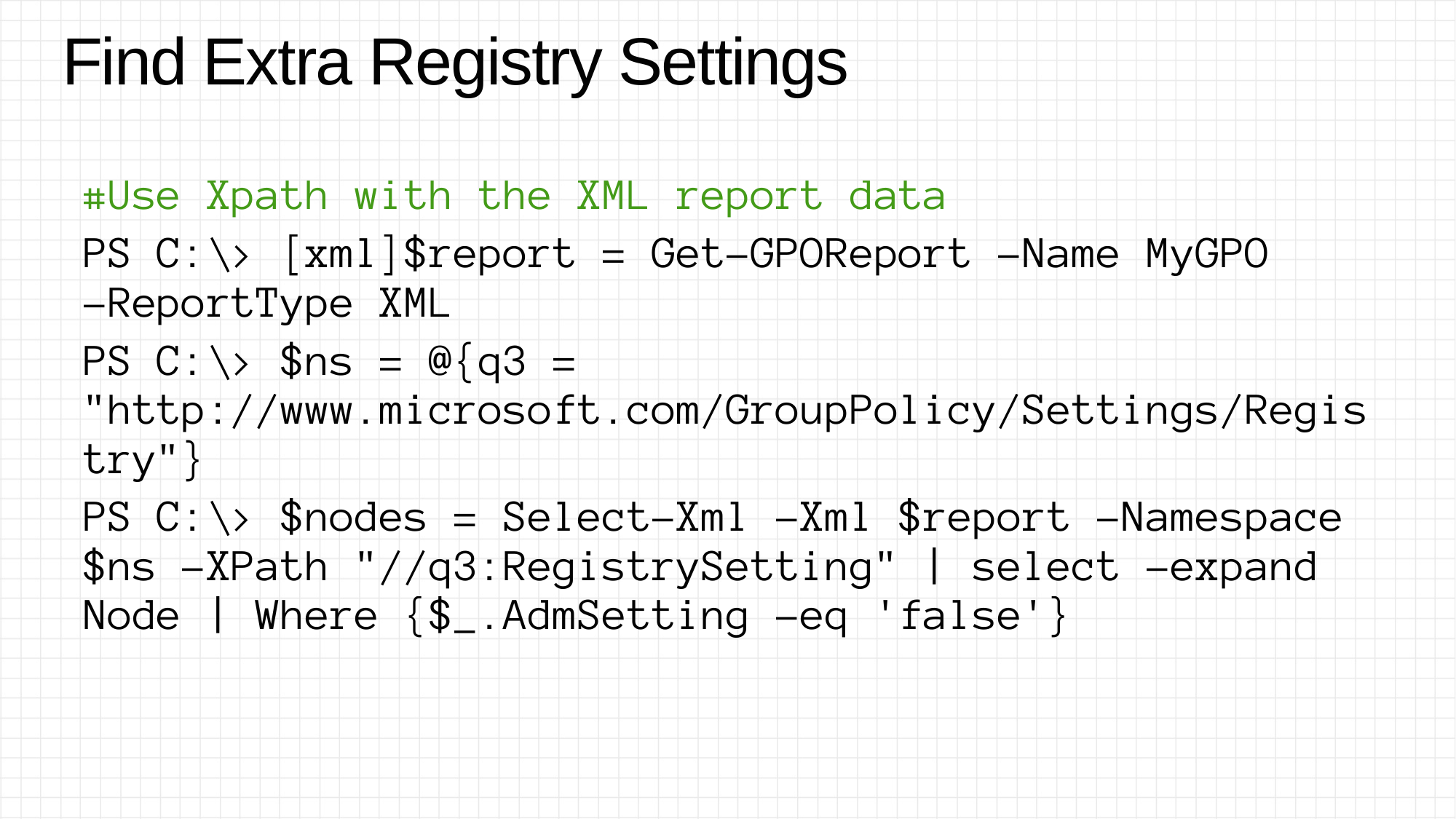

# Find Extra Registry Settings
#Use Xpath with the XML report data
PS C:\> [xml]$report = Get-GPOReport -Name MyGPO
-ReportType XML
PS C:\> $ns = @{q3 = "http://www.microsoft.com/GroupPolicy/Settings/Registry"}
PS C:\> $nodes = Select-Xml -Xml $report -Namespace $ns -XPath "//q3:RegistrySetting" | select -expand Node | Where {$_.AdmSetting -eq 'false'}